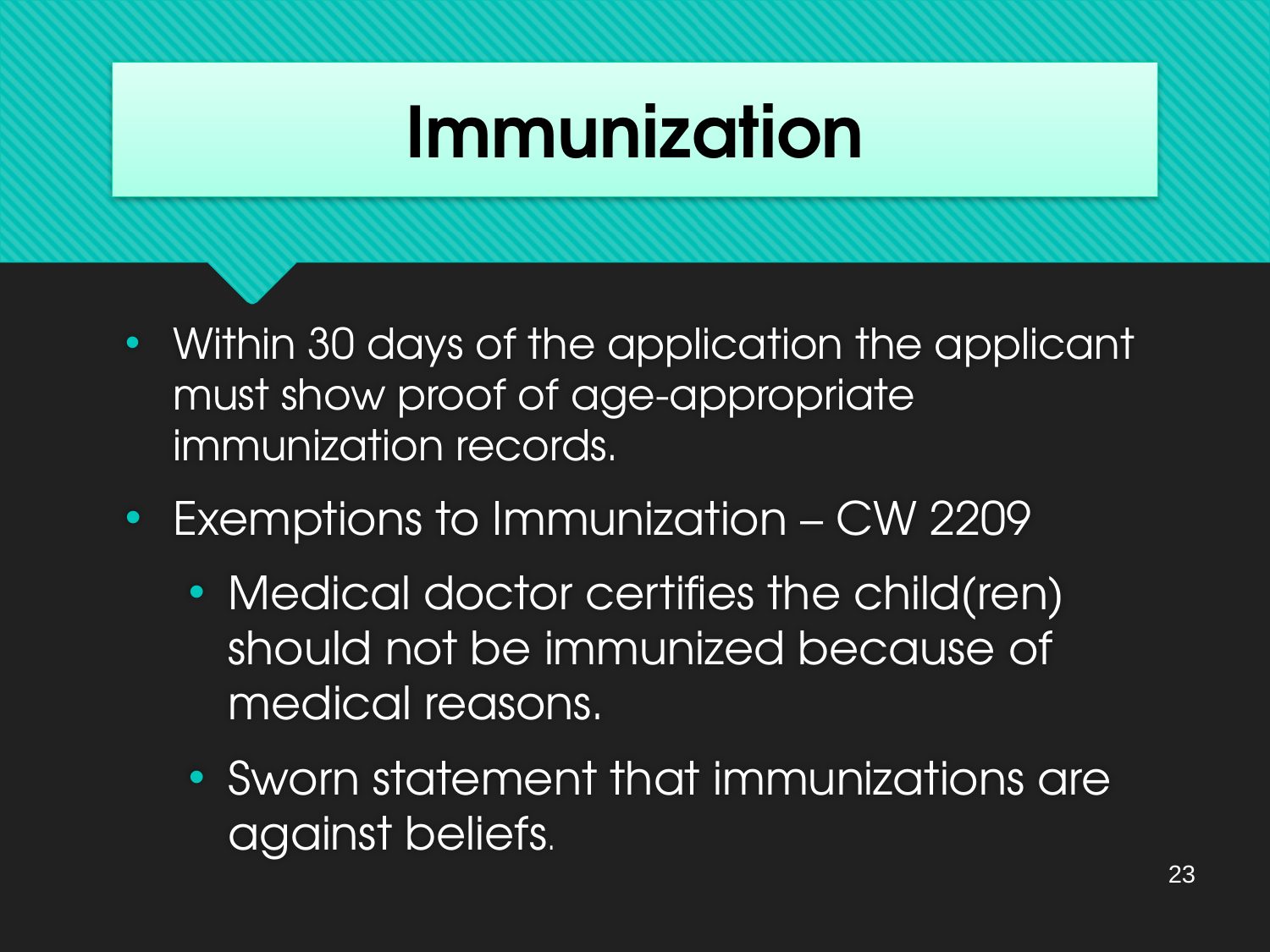

# Immunization
Within 30 days of the application the applicant must show proof of age-appropriate immunization records.
Exemptions to Immunization – CW 2209
Medical doctor certifies the child(ren) should not be immunized because of medical reasons.
Sworn statement that immunizations are against beliefs.
23